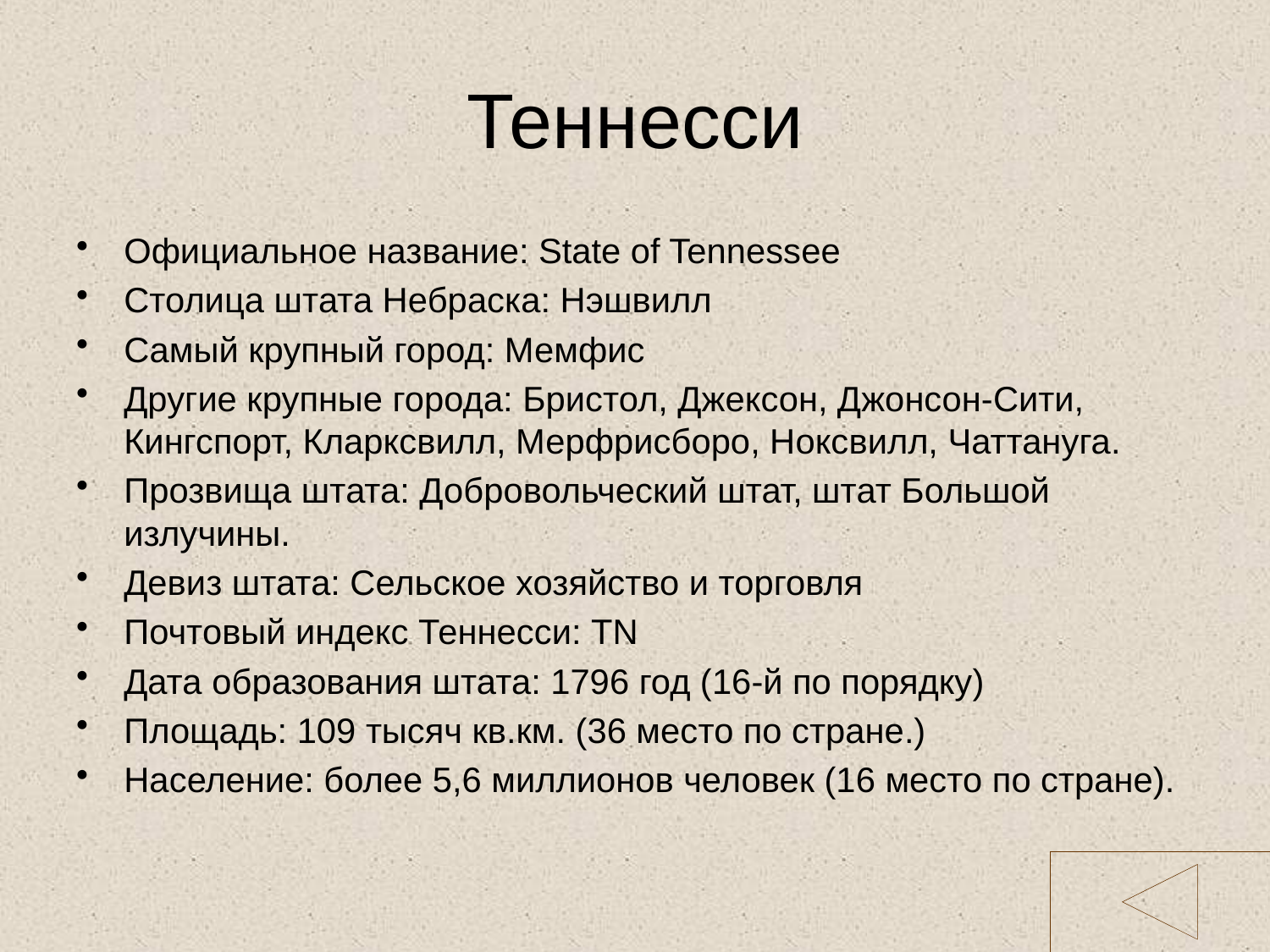

# Теннесси
Официальное название: State of Tennessee
Столица штата Небраска: Нэшвилл
Самый крупный город: Мемфис
Другие крупные города: Бристол, Джексон, Джонсон-Сити, Кингспорт, Кларксвилл, Мерфрисборо, Ноксвилл, Чаттануга.
Прозвища штата: Добровольческий штат, штат Большой излучины.
Девиз штата: Сельское хозяйство и торговля
Почтовый индекс Теннесси: TN
Дата образования штата: 1796 год (16-й по порядку)
Площадь: 109 тысяч кв.км. (36 место по стране.)
Население: более 5,6 миллионов человек (16 место по стране).